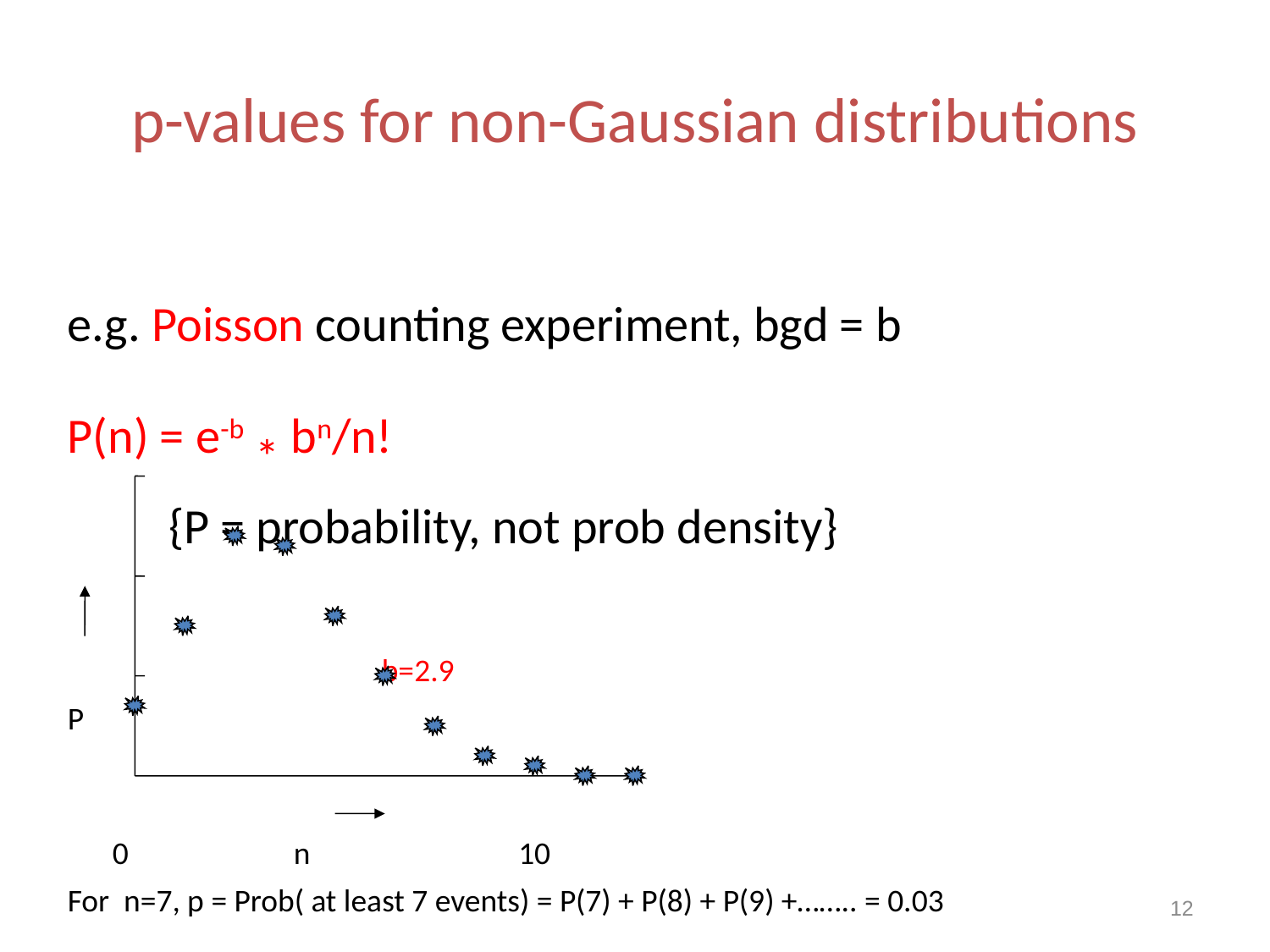

# p-values for non-Gaussian distributions
e.g. Poisson counting experiment, bgd = b
P(n) = e-b * bn/n!
         {P = probability, not prob density}

                            b=2.9
P

    0                       n                             10
For  n=7, p = Prob( at least 7 events) = P(7) + P(8) + P(9) +…….. = 0.03

12